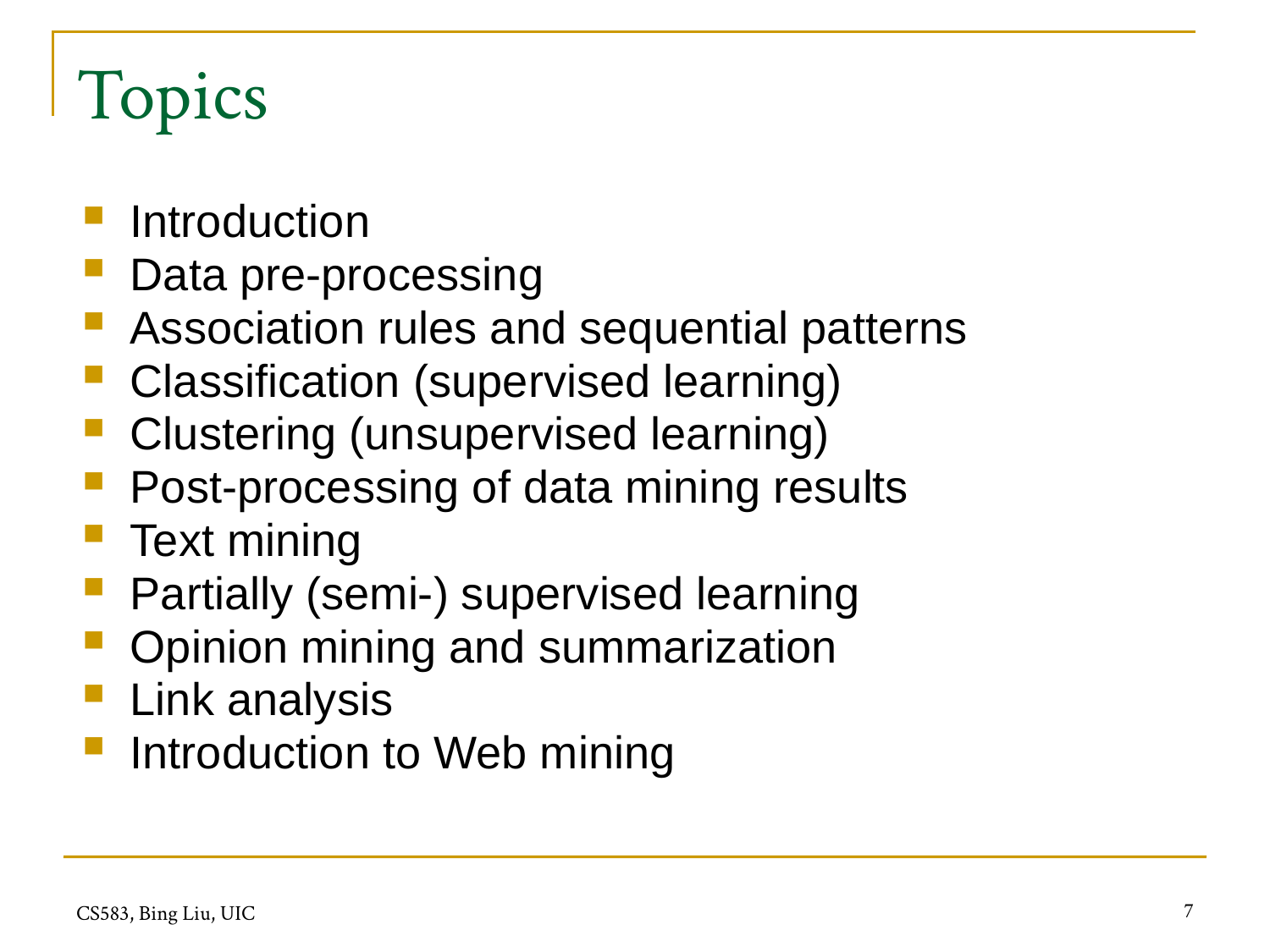

# Topics
Introduction
Data pre-processing
Association rules and sequential patterns
Classification (supervised learning)
Clustering (unsupervised learning)
Post-processing of data mining results
Text mining
Partially (semi-) supervised learning
Opinion mining and summarization
Link analysis
Introduction to Web mining
7
CS583, Bing Liu, UIC